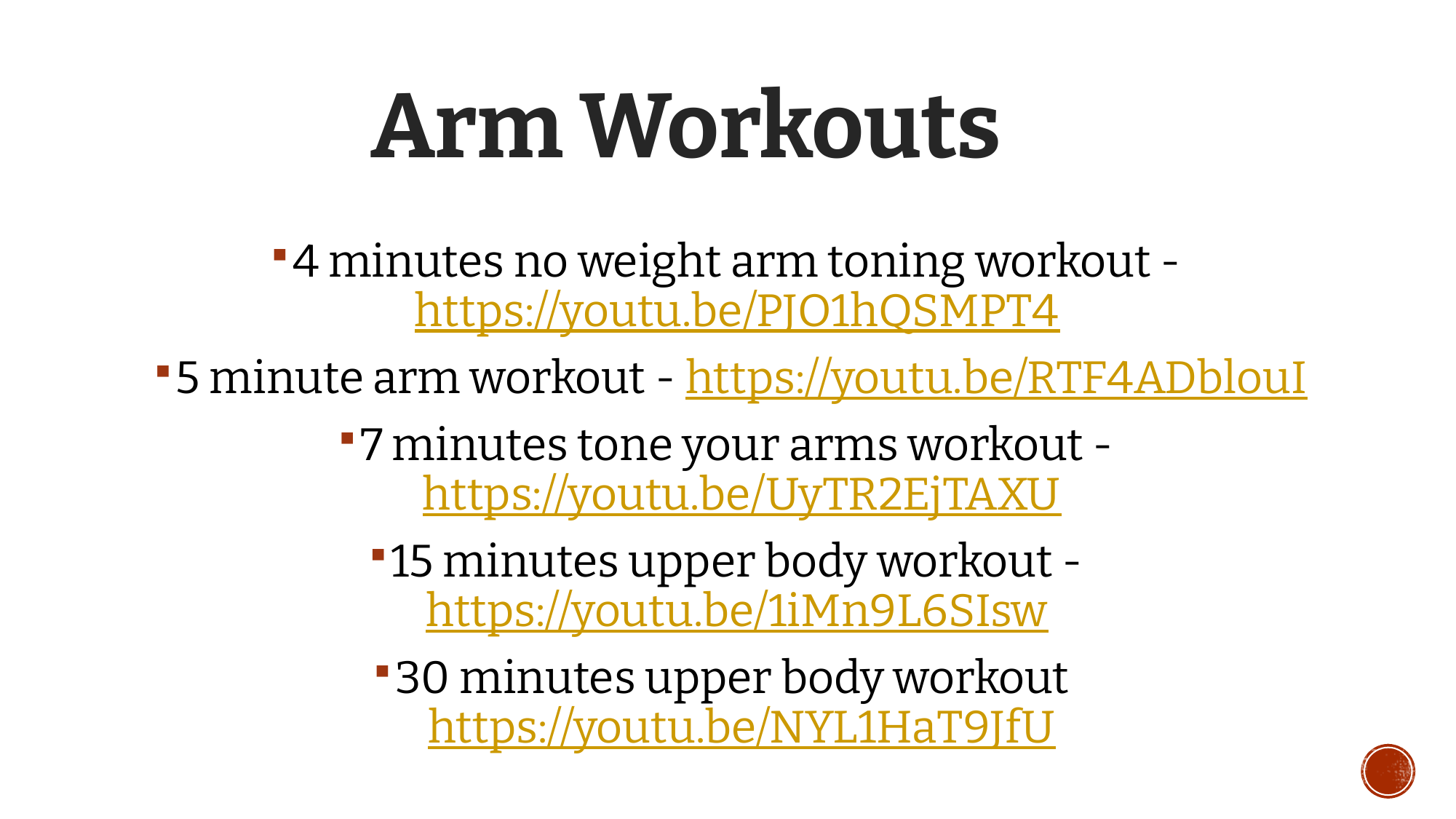

Arm Workouts
4 minutes no weight arm toning workout - https://youtu.be/PJO1hQSMPT4
5 minute arm workout - https://youtu.be/RTF4ADblouI
7 minutes tone your arms workout - https://youtu.be/UyTR2EjTAXU
15 minutes upper body workout - https://youtu.be/1iMn9L6SIsw
30 minutes upper body workout  https://youtu.be/NYL1HaT9JfU